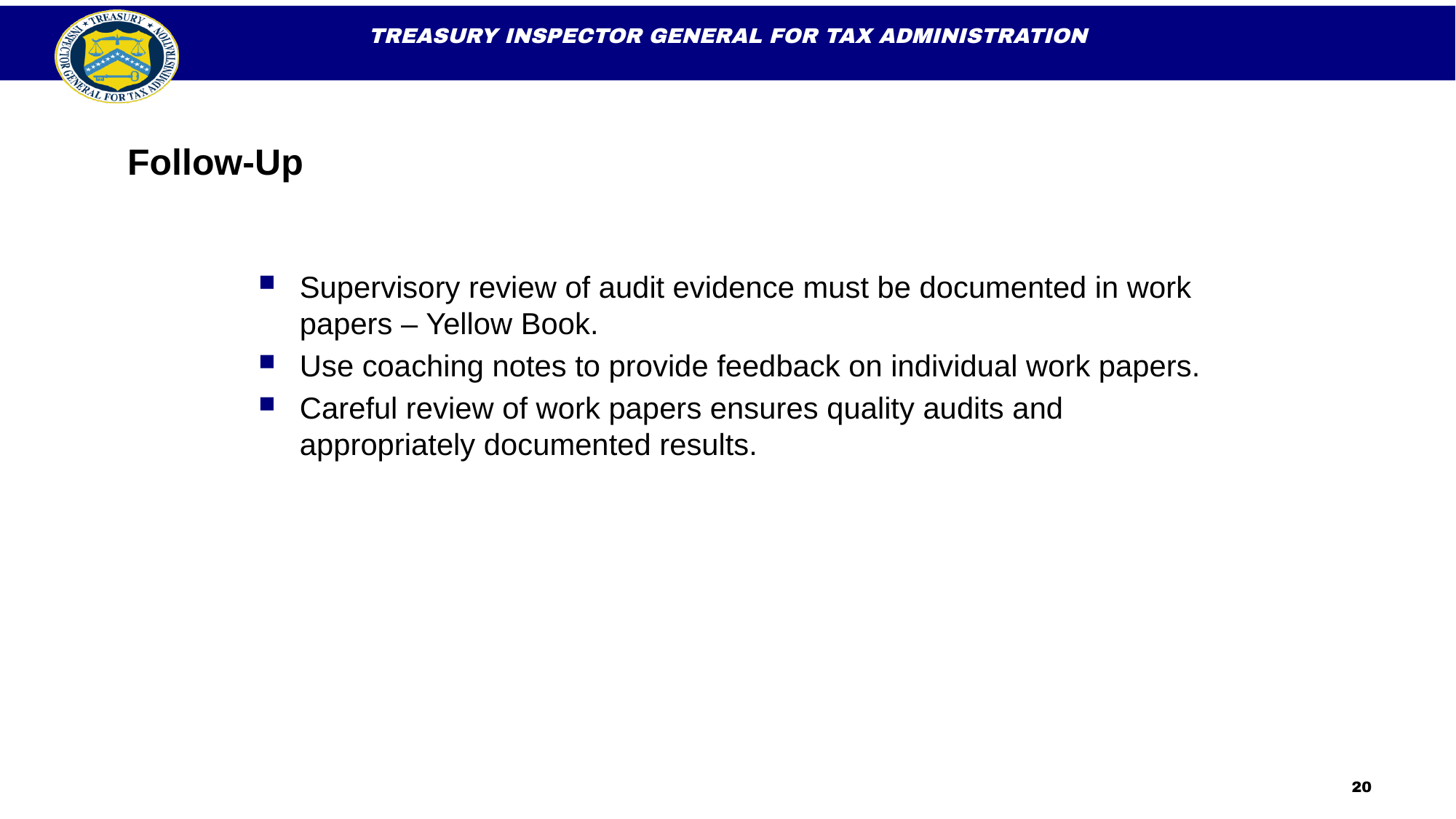

# Follow-Up
Supervisory review of audit evidence must be documented in work papers – Yellow Book.
Use coaching notes to provide feedback on individual work papers.
Careful review of work papers ensures quality audits and appropriately documented results.

20